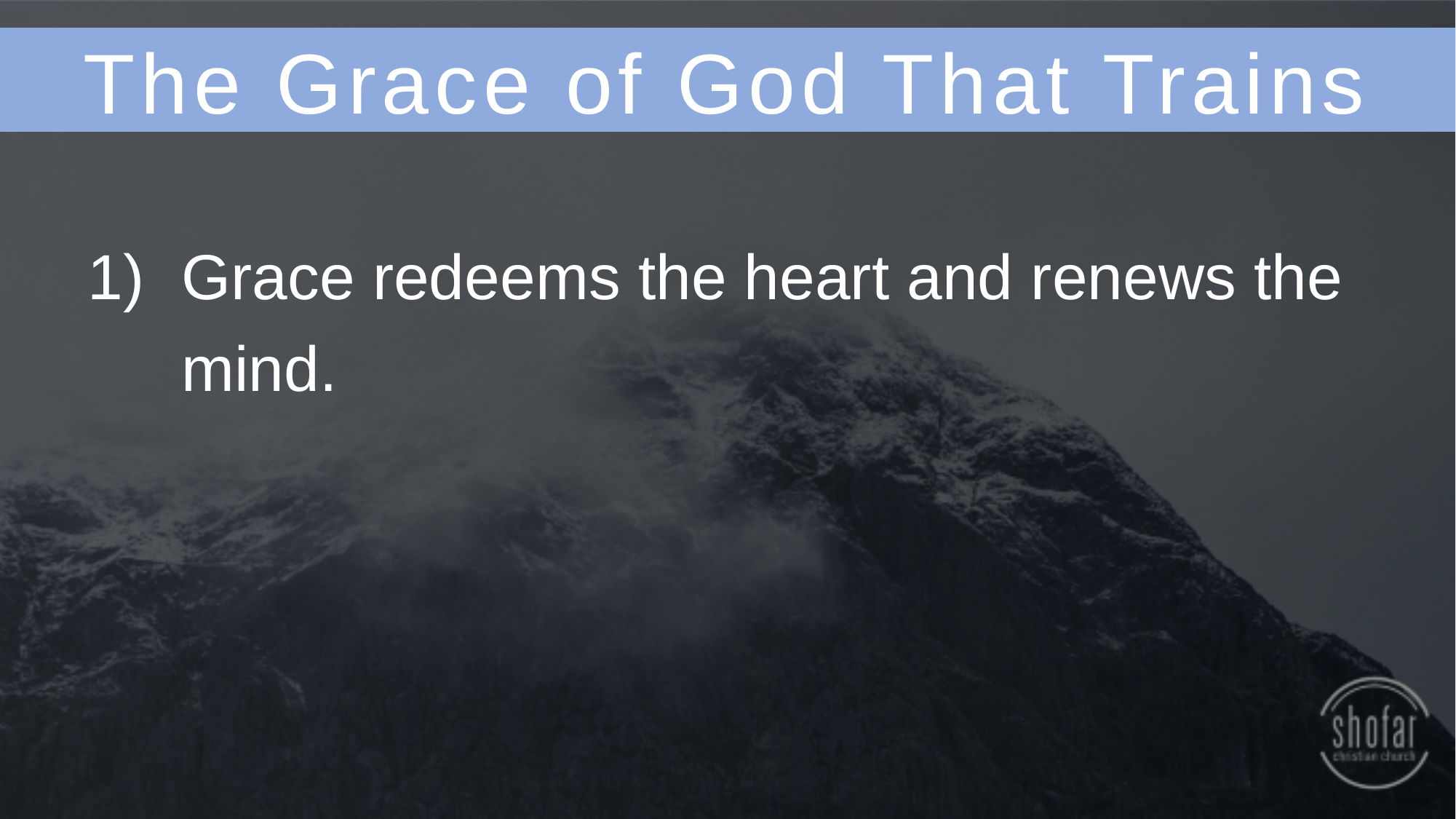

The Grace of God That Trains

Grace redeems the heart and renews the mind.